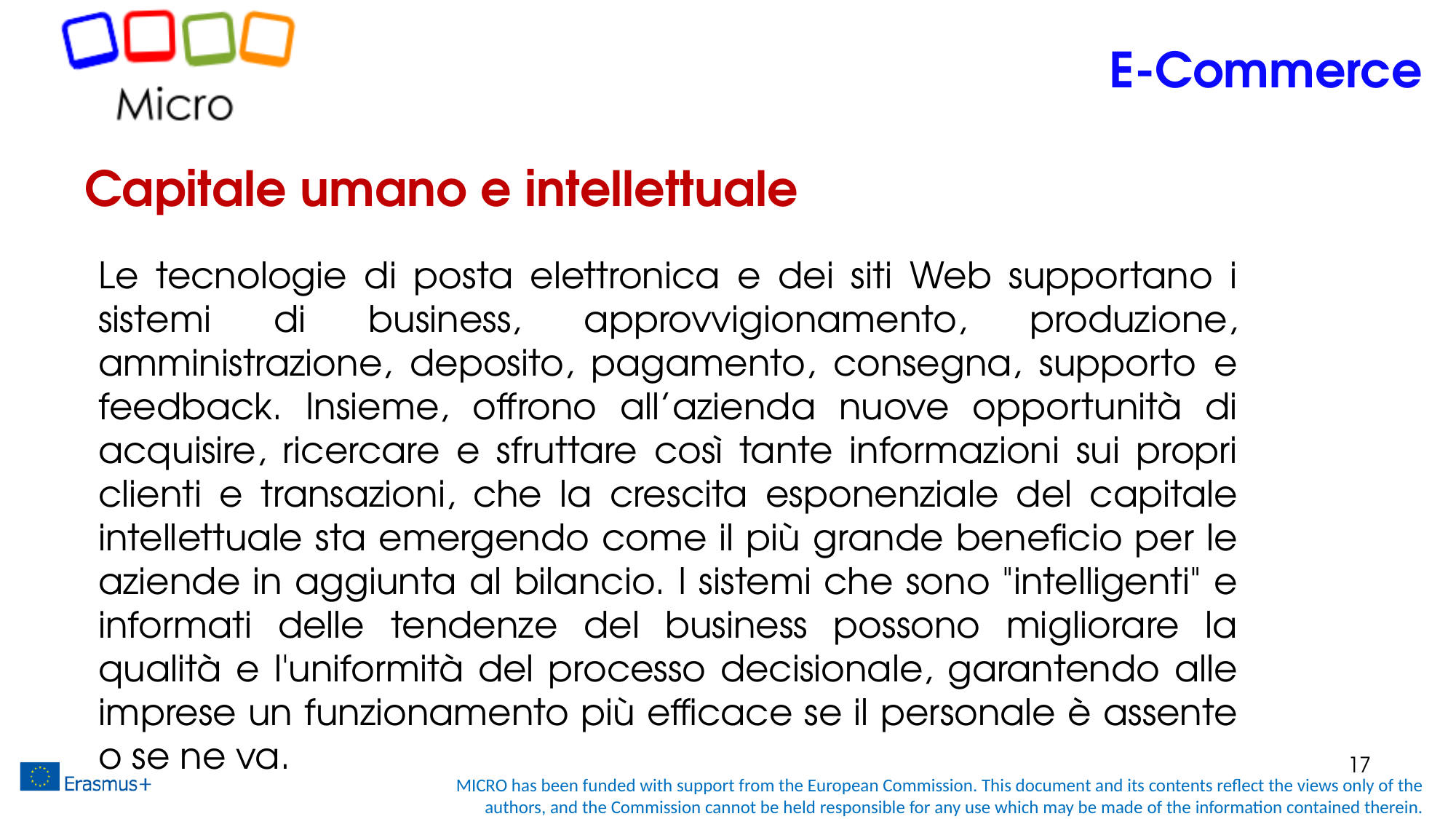

E-Commerce
# Capitale umano e intellettuale

Le tecnologie di posta elettronica e dei siti Web supportano i sistemi di business, approvvigionamento, produzione, amministrazione, deposito, pagamento, consegna, supporto e feedback. Insieme, offrono all’azienda nuove opportunità di acquisire, ricercare e sfruttare così tante informazioni sui propri clienti e transazioni, che la crescita esponenziale del capitale intellettuale sta emergendo come il più grande beneficio per le aziende in aggiunta al bilancio. I sistemi che sono "intelligenti" e informati delle tendenze del business possono migliorare la qualità e l'uniformità del processo decisionale, garantendo alle imprese un funzionamento più efficace se il personale è assente o se ne va.

17